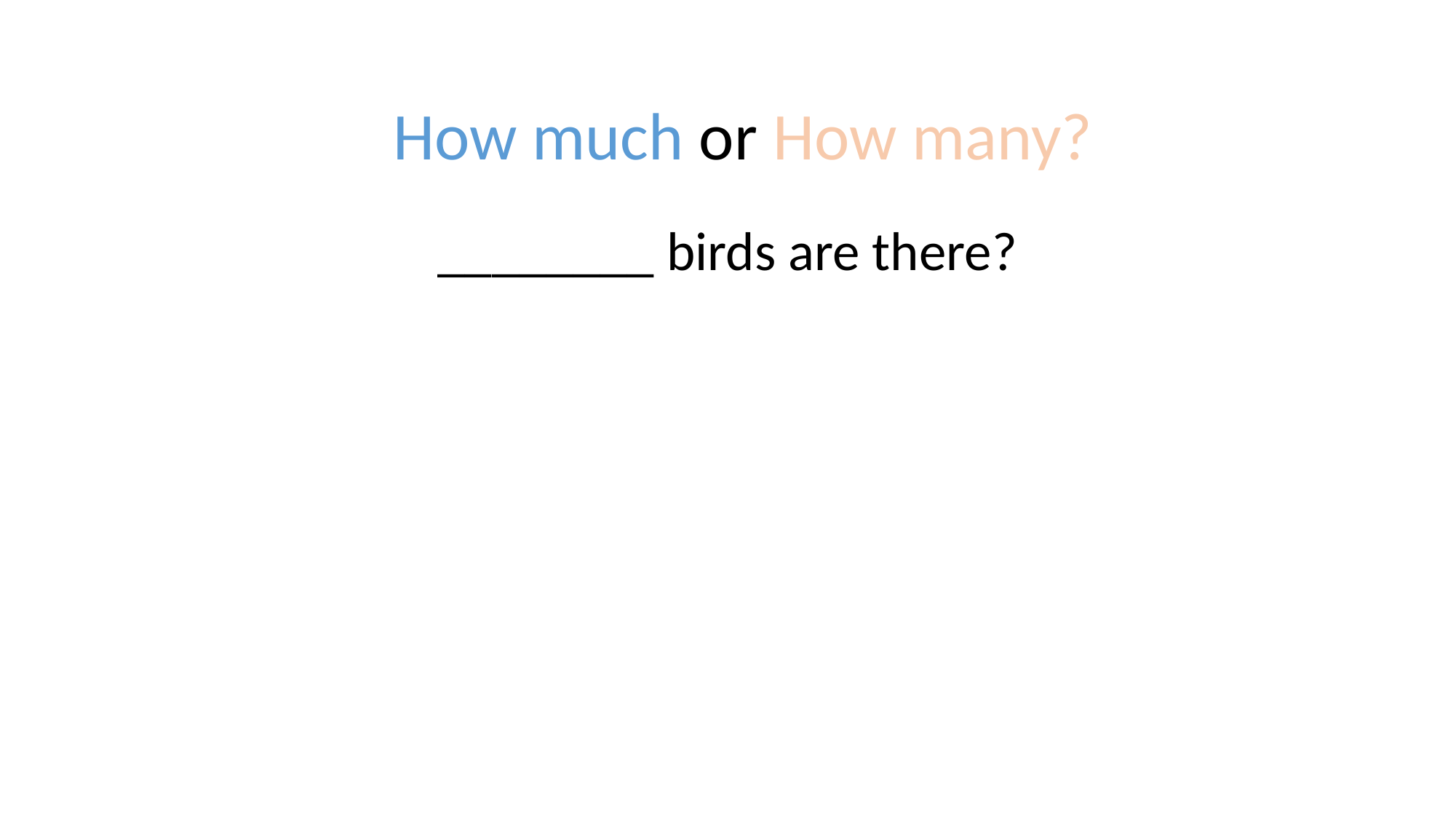

#
How much or How many?
________ birds are there?